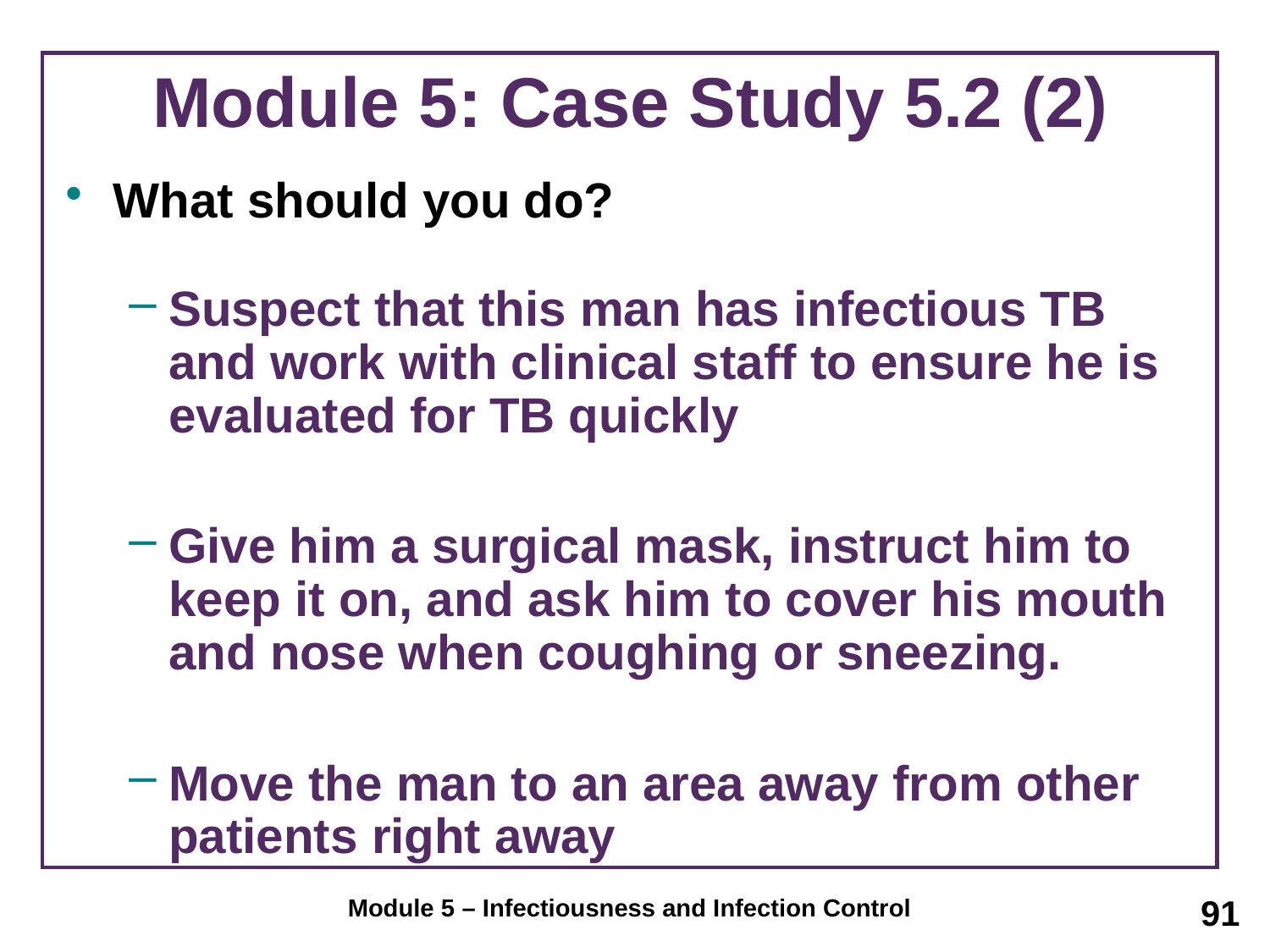

# Module 5: Case Study 5.2 (2)

What should you do?

Suspect that this man has infectious TB and work with clinical staff to ensure he is evaluated for TB quickly

Give him a surgical mask, instruct him to keep it on, and ask him to cover his mouth and nose when coughing or sneezing.

Move the man to an area away from other patients right away
91
Module 5 – Infectiousness and Infection Control